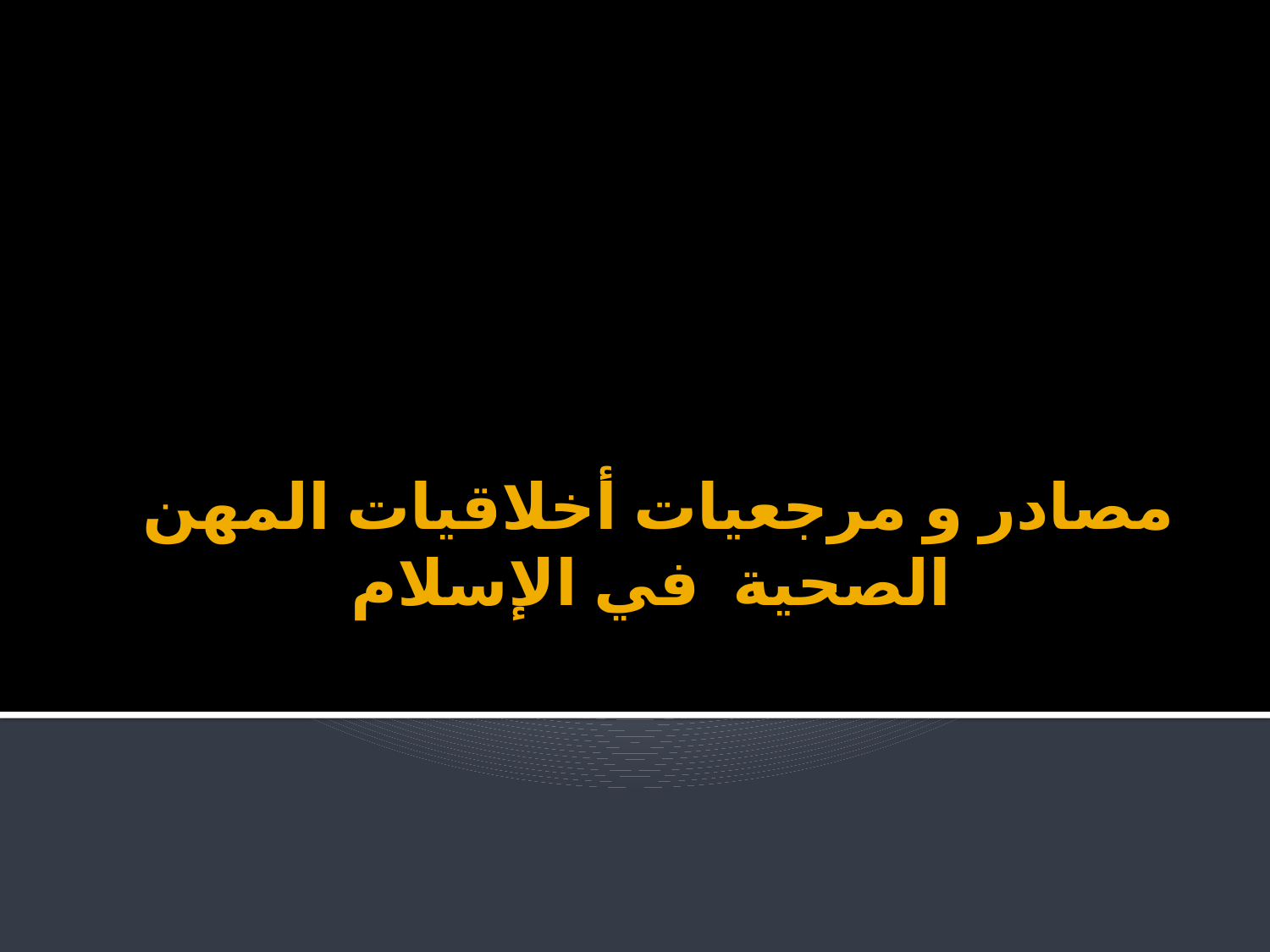

# مصادر و مرجعيات أخلاقيات المهن الصحية  في الإسلام